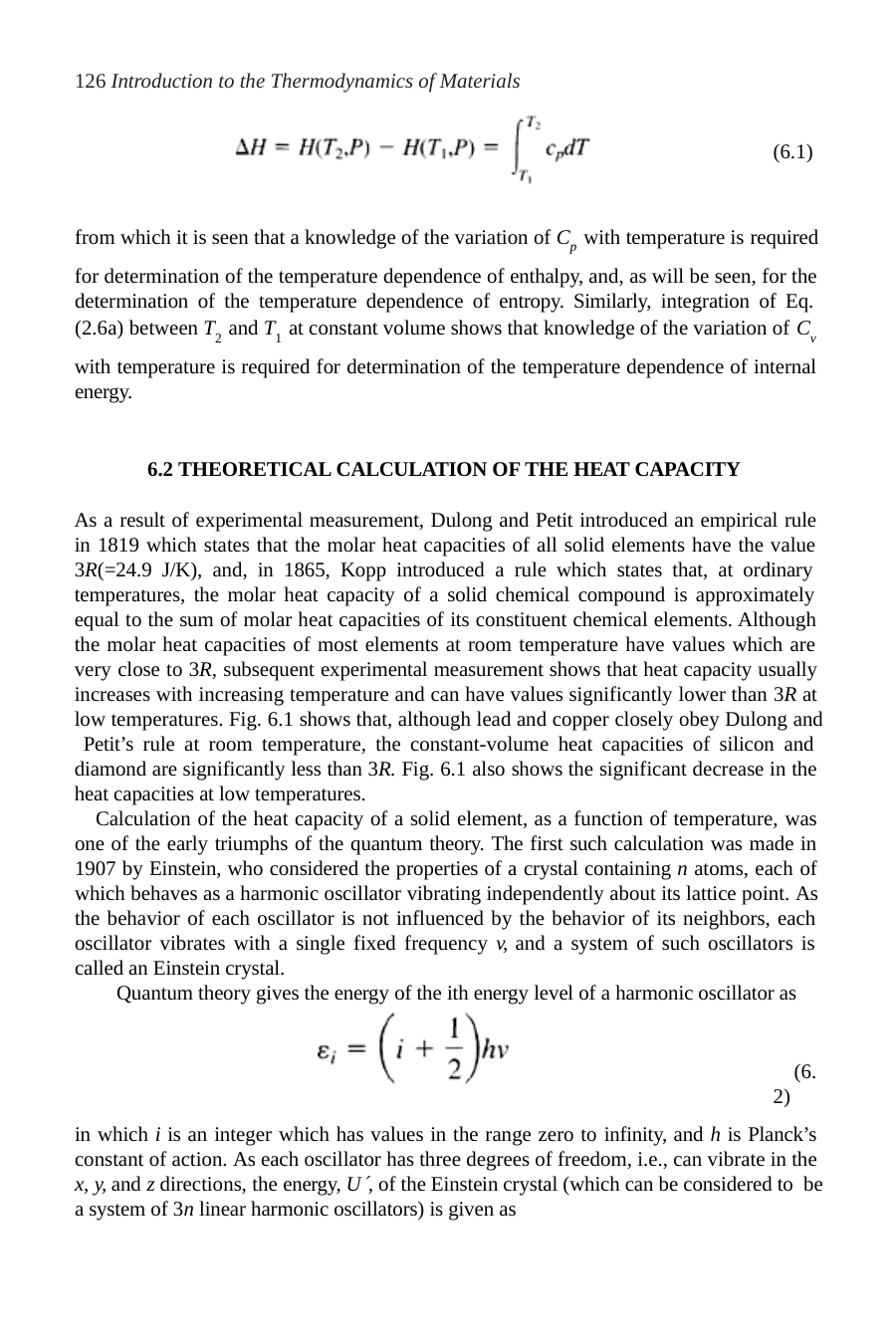

126 Introduction to the Thermodynamics of Materials

(6.1)

from which it is seen that a knowledge of the variation of Cp  with temperature is required
for determination of the temperature dependence of enthalpy, and, as will be seen, for the  determination of the temperature dependence of entropy. Similarly, integration of Eq.  (2.6a) between T2  and T1  at constant volume shows that knowledge of the variation of Cv
with temperature is required for determination of the temperature dependence of internal  energy.

6.2 THEORETICAL CALCULATION OF THE HEAT CAPACITY

As a result of experimental measurement, Dulong and Petit introduced an empirical rule  in 1819 which states that the molar heat capacities of all solid elements have the value  3R(=24.9 J/K), and, in 1865, Kopp introduced a rule which states that, at ordinary  temperatures, the molar heat capacity of a solid chemical compound is approximately  equal to the sum of molar heat capacities of its constituent chemical elements. Although  the molar heat capacities of most elements at room temperature have values which are  very close to 3R, subsequent experimental measurement shows that heat capacity usually  increases with increasing temperature and can have values significantly lower than 3R at  low temperatures. Fig. 6.1 shows that, although lead and copper closely obey Dulong and  Petit’s rule at room temperature, the constant-volume heat capacities of silicon and  diamond are significantly less than 3R. Fig. 6.1 also shows the significant decrease in the  heat capacities at low temperatures.
Calculation of the heat capacity of a solid element, as a function of temperature, was  one of the early triumphs of the quantum theory. The first such calculation was made in  1907 by Einstein, who considered the properties of a crystal containing n atoms, each of  which behaves as a harmonic oscillator vibrating independently about its lattice point. As  the behavior of each oscillator is not influenced by the behavior of its neighbors, each  oscillator vibrates with a single fixed frequency v, and a system of such oscillators is  called an Einstein crystal.
Quantum theory gives the energy of the ith energy level of a harmonic oscillator as

(6.2)

in which i is an integer which has values in the range zero to infinity, and h is Planck’s  constant of action. As each oscillator has three degrees of freedom, i.e., can vibrate in the  x, y, and z directions, the energy, U′, of the Einstein crystal (which can be considered to  be a system of 3n linear harmonic oscillators) is given as